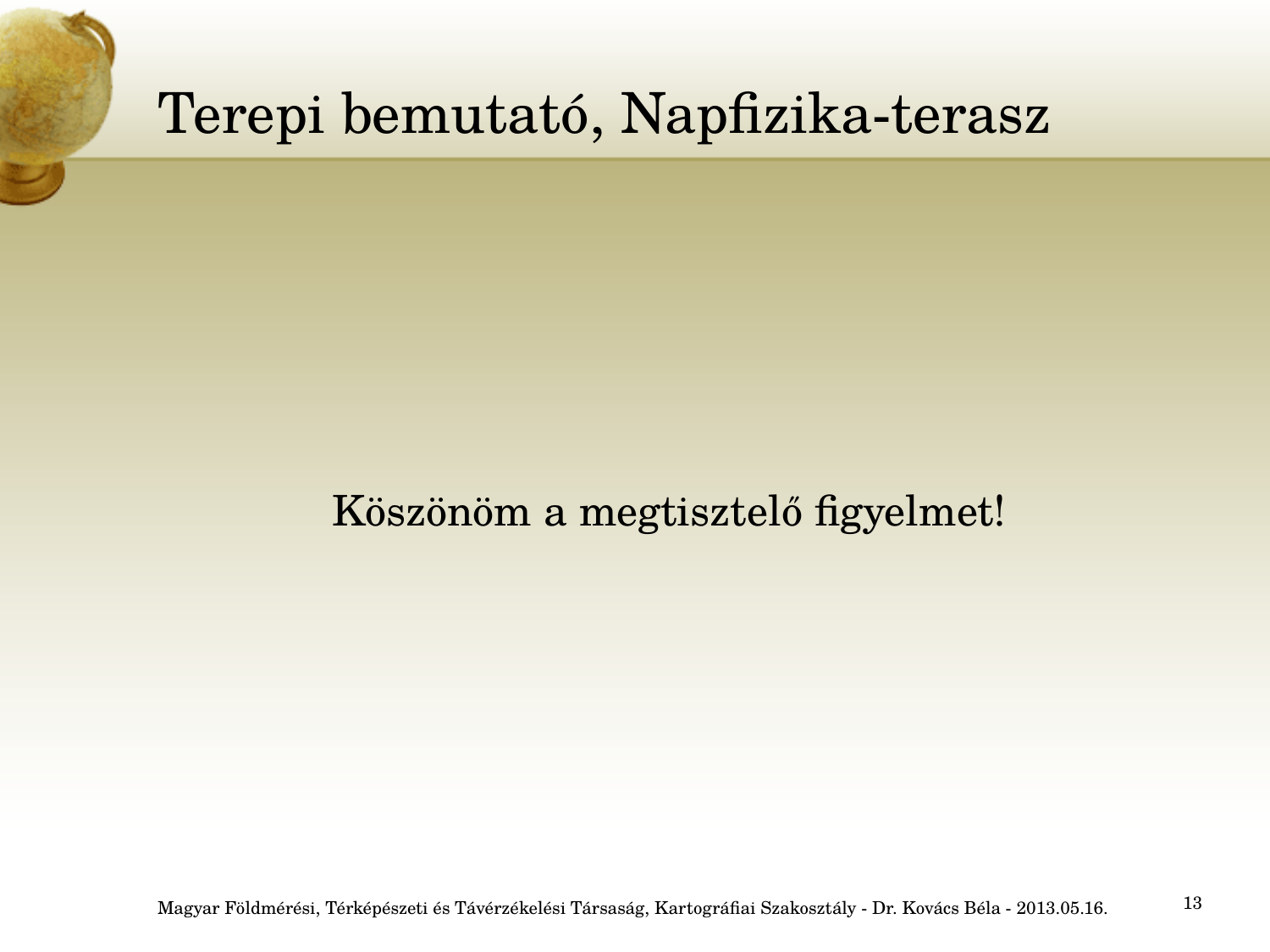

# Terepi bemutató, Napfizika-terasz

		Köszönöm a megtisztelő figyelmet!
Magyar Földmérési, Térképészeti és Távérzékelési Társaság, Kartográfiai Szakosztály - Dr. Kovács Béla - 2013.05.16.
13